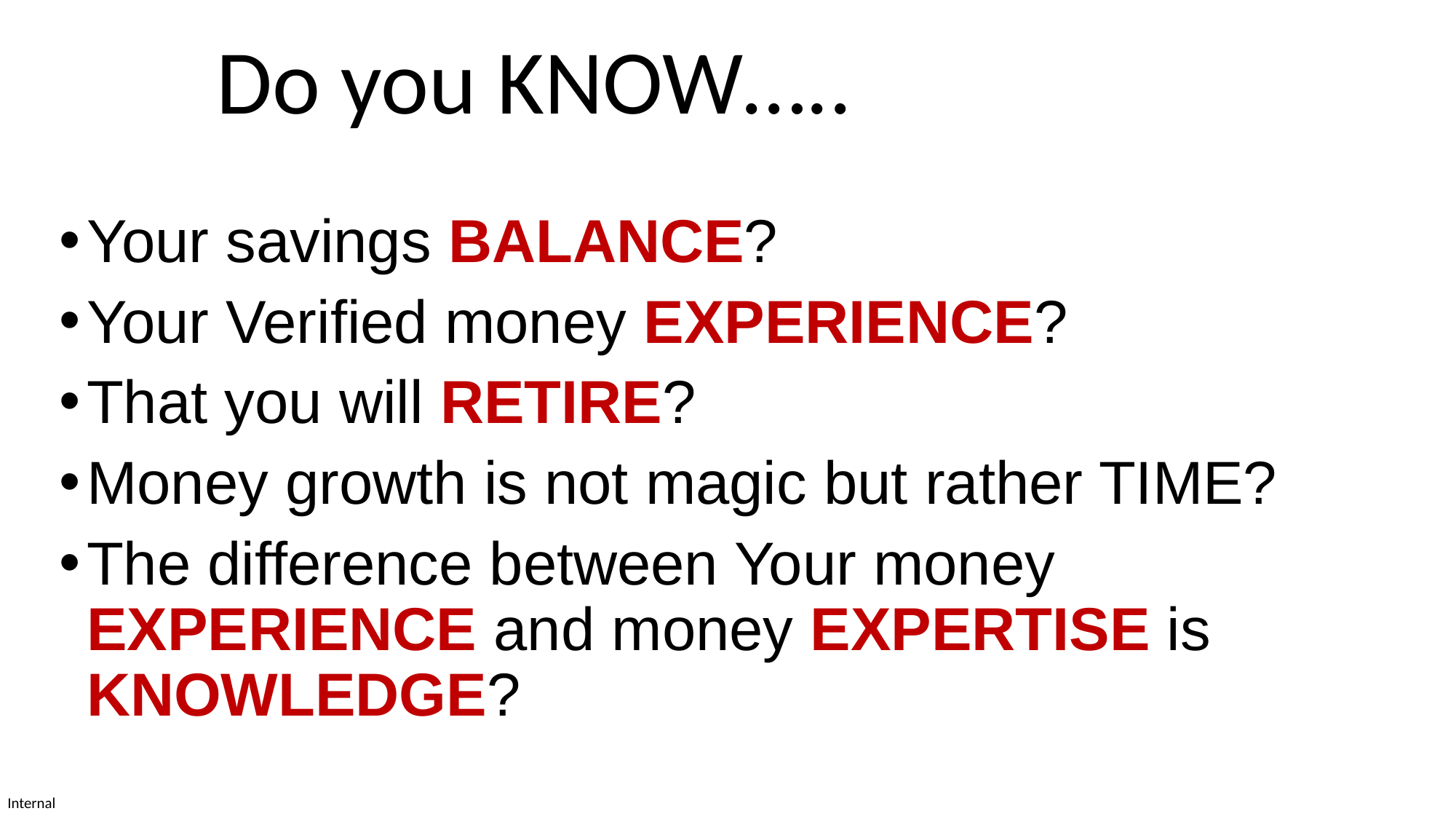

Do you KNOW…..

Your savings BALANCE?
Your Verified money EXPERIENCE?
That you will RETIRE?
Money growth is not magic but rather TIME?
The difference between Your money EXPERIENCE and money EXPERTISE is KNOWLEDGE?